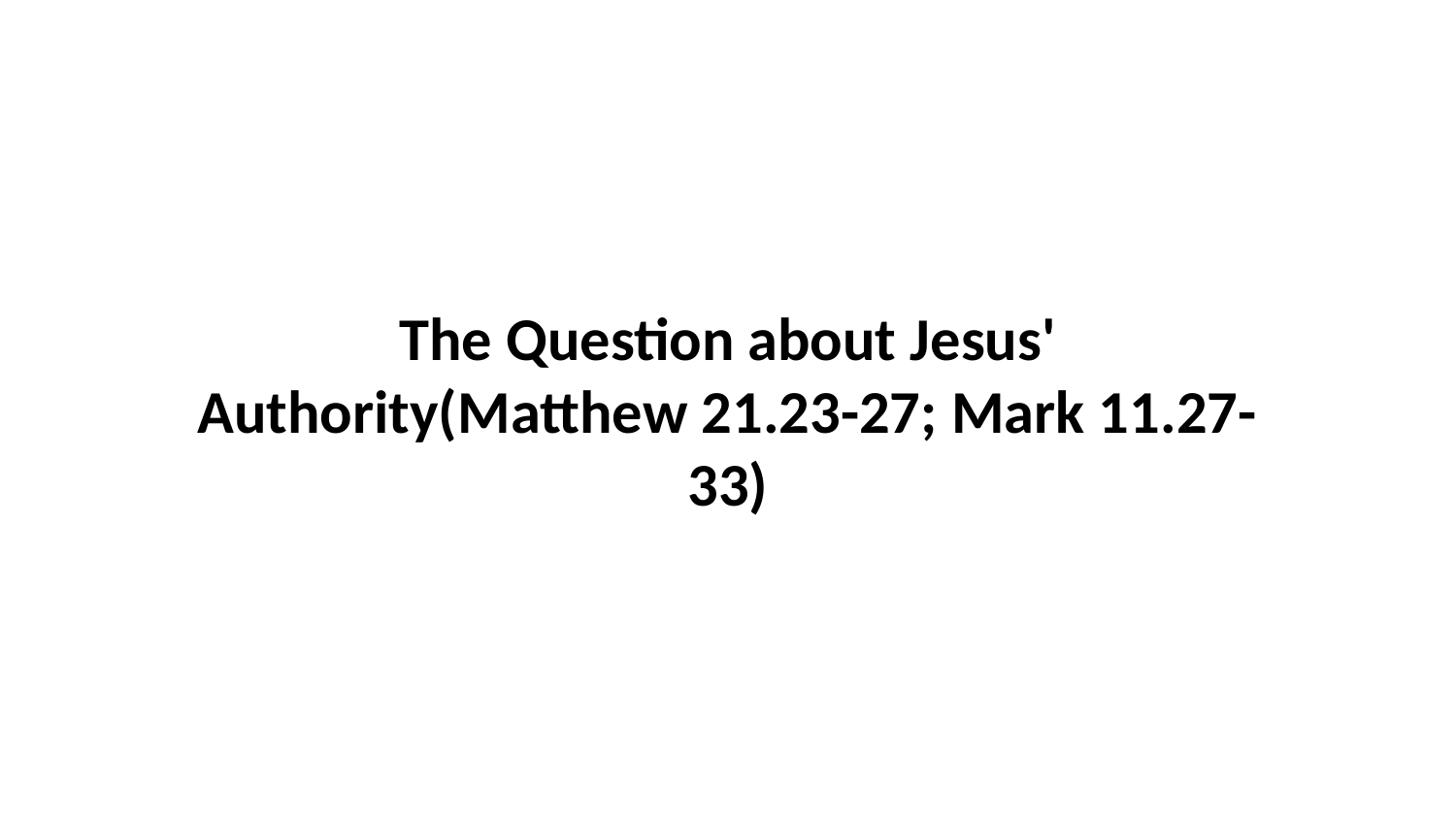

The Question about Jesus' Authority(Matthew 21.23-27; Mark 11.27-33)